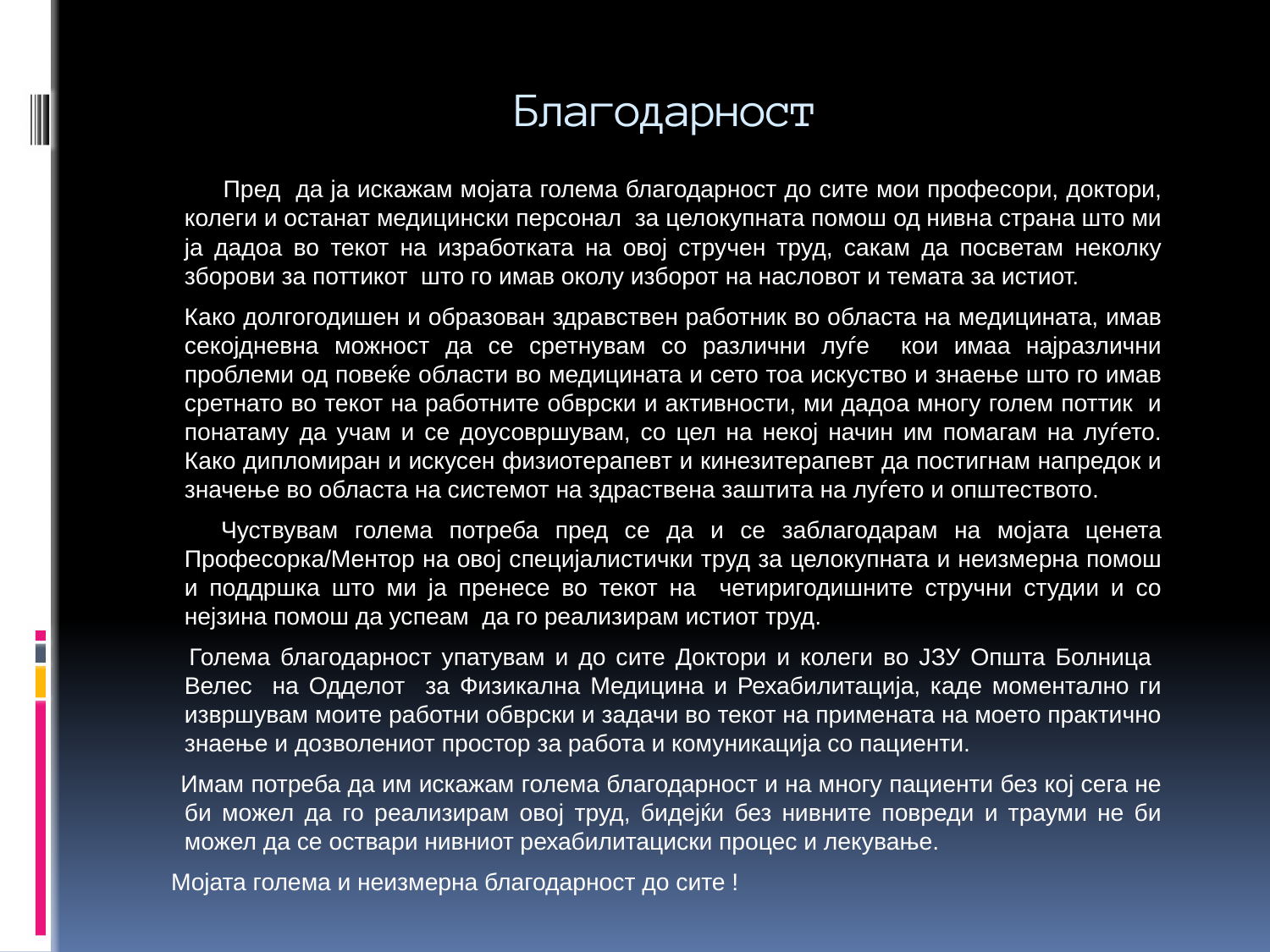

# Благодарност

           Пред  да ја искажам мојата голема благодарност до сите мои професори, доктори, колеги и останат медицински персонал  за целокупната помош од нивна страна што ми ја дадоа во текот на изработката на овој стручен труд, сакам да посветам неколку зборови за поттикот  што го имав околу изборот на насловот и темата за истиот.
      Како долгогодишен и образован здравствен работник во областа на медицината, имав секојдневна можност да се сретнувам со различни луѓе  кои имаа најразлични проблеми од повеќе области во медицината и сето тоа искуство и знаење што го имав сретнато во текот на работните обврски и активности, ми дадоа многу голем поттик  и понатаму да учам и се доусовршувам, со цел на некој начин им помагам на луѓето. Како дипломиран и искусен физиотерапевт и кинезитерапевт да постигнам напредок и значење во областа на системот на здраствена заштита на луѓето и општеството.
     Чуствувам голема потреба пред се да и се заблагодарам на мојата ценета Професорка/Ментор на овој специјалистички труд за целокупната и неизмерна помош и поддршка што ми ја пренесе во текот на  четиригодишните стручни студии и со нејзина помош да успеам  да го реализирам истиот труд.
     Голема благодарност упатувам и до сите Доктори и колеги во ЈЗУ Општа Болница  Велес  на Одделот  за Физикална Медицина и Рехабилитација, каде моментално ги извршувам моите работни обврски и задачи во текот на примената на моето практично знаење и дозволениот простор за работа и комуникација со пациенти.
      Имам потреба да им искажам голема благодарност и на многу пациенти без кој сега не би можел да го реализирам овој труд, бидејќи без нивните повреди и трауми не би можел да се оствари нивниот рехабилитациски процес и лекување.
     Мојата голема и неизмерна благодарност до сите !